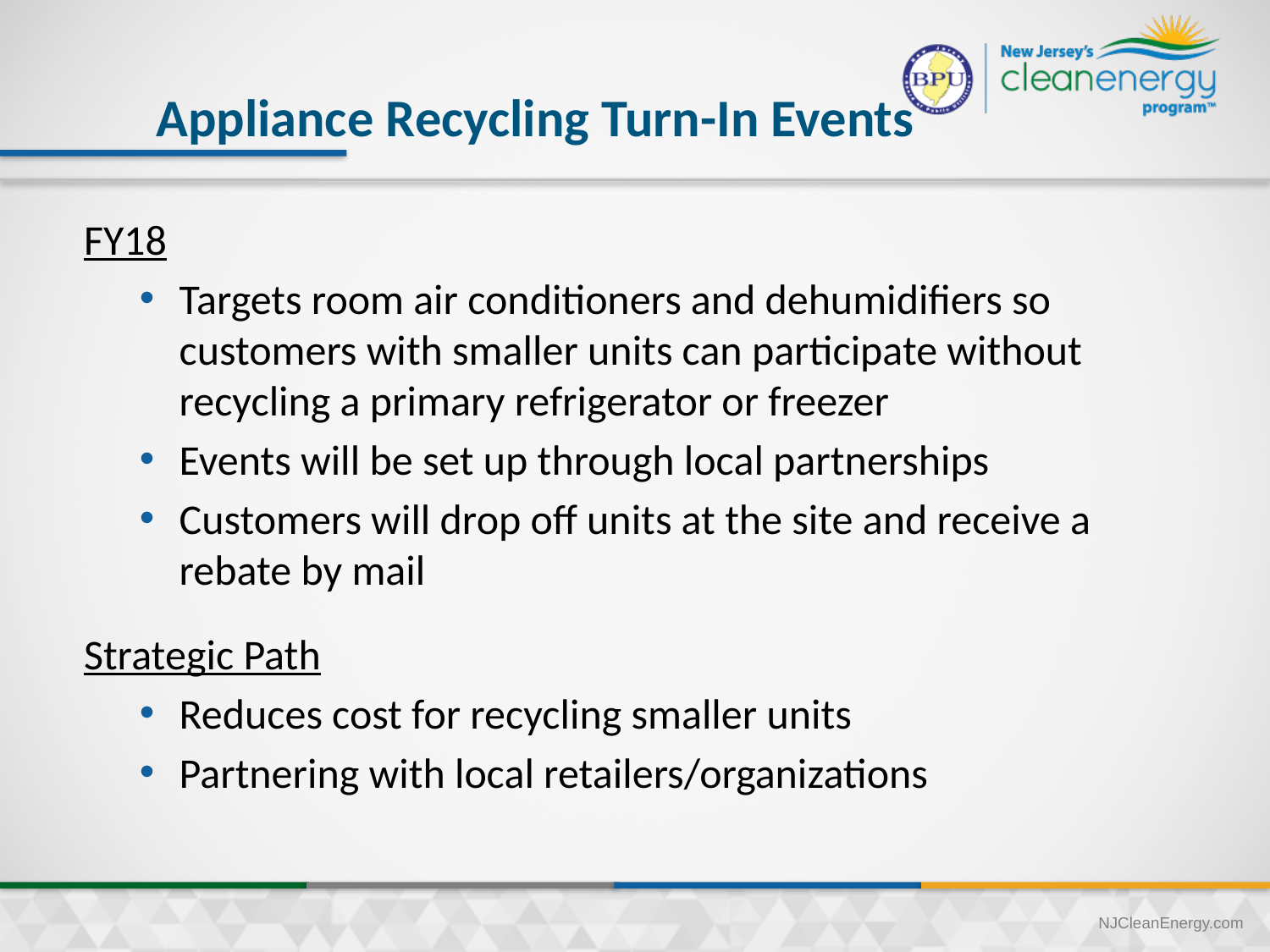

14
# Appliance Recycling Turn-In Events
FY18
Targets room air conditioners and dehumidifiers so customers with smaller units can participate without recycling a primary refrigerator or freezer
Events will be set up through local partnerships
Customers will drop off units at the site and receive a rebate by mail
Strategic Path
Reduces cost for recycling smaller units
Partnering with local retailers/organizations